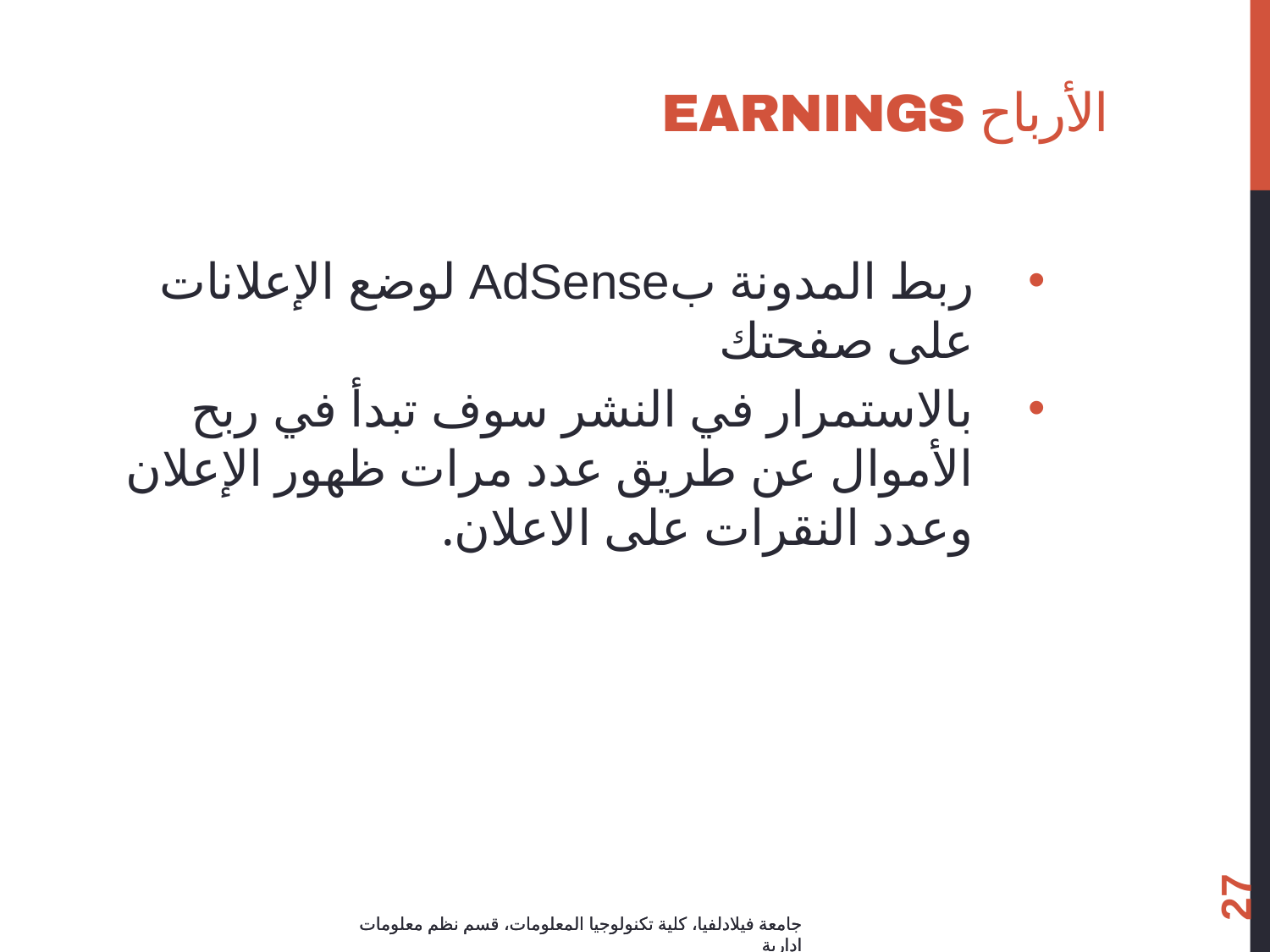

# الأرباح Earnings
ربط المدونة بAdSense لوضع الإعلانات على صفحتك
بالاستمرار في النشر سوف تبدأ في ربح الأموال عن طريق عدد مرات ظهور الإعلان وعدد النقرات على الاعلان.
27